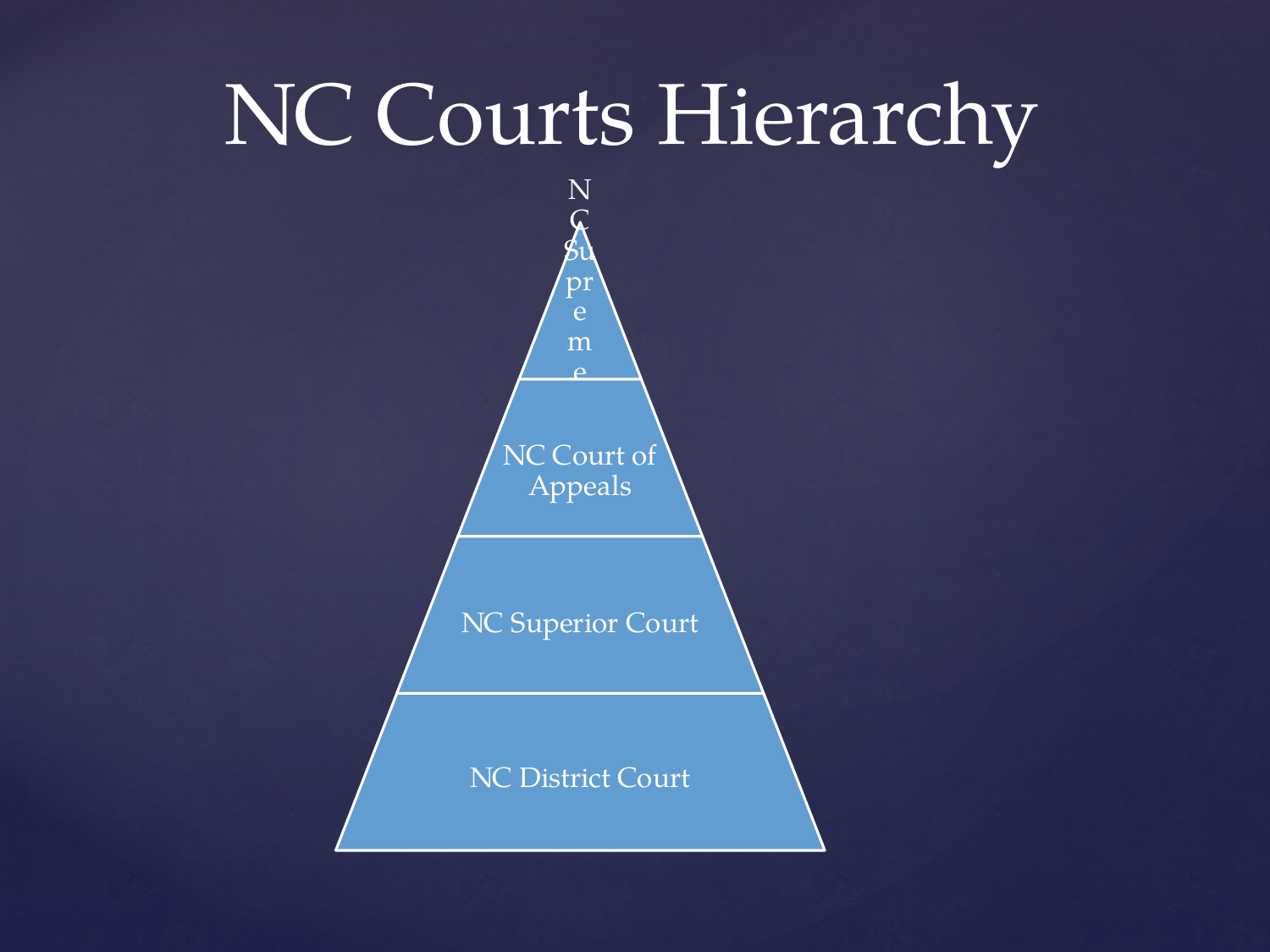

# NC Courts Hierarchy
NC Supreme Court
NC Court of Appeals
NC Superior Court
NC District Court